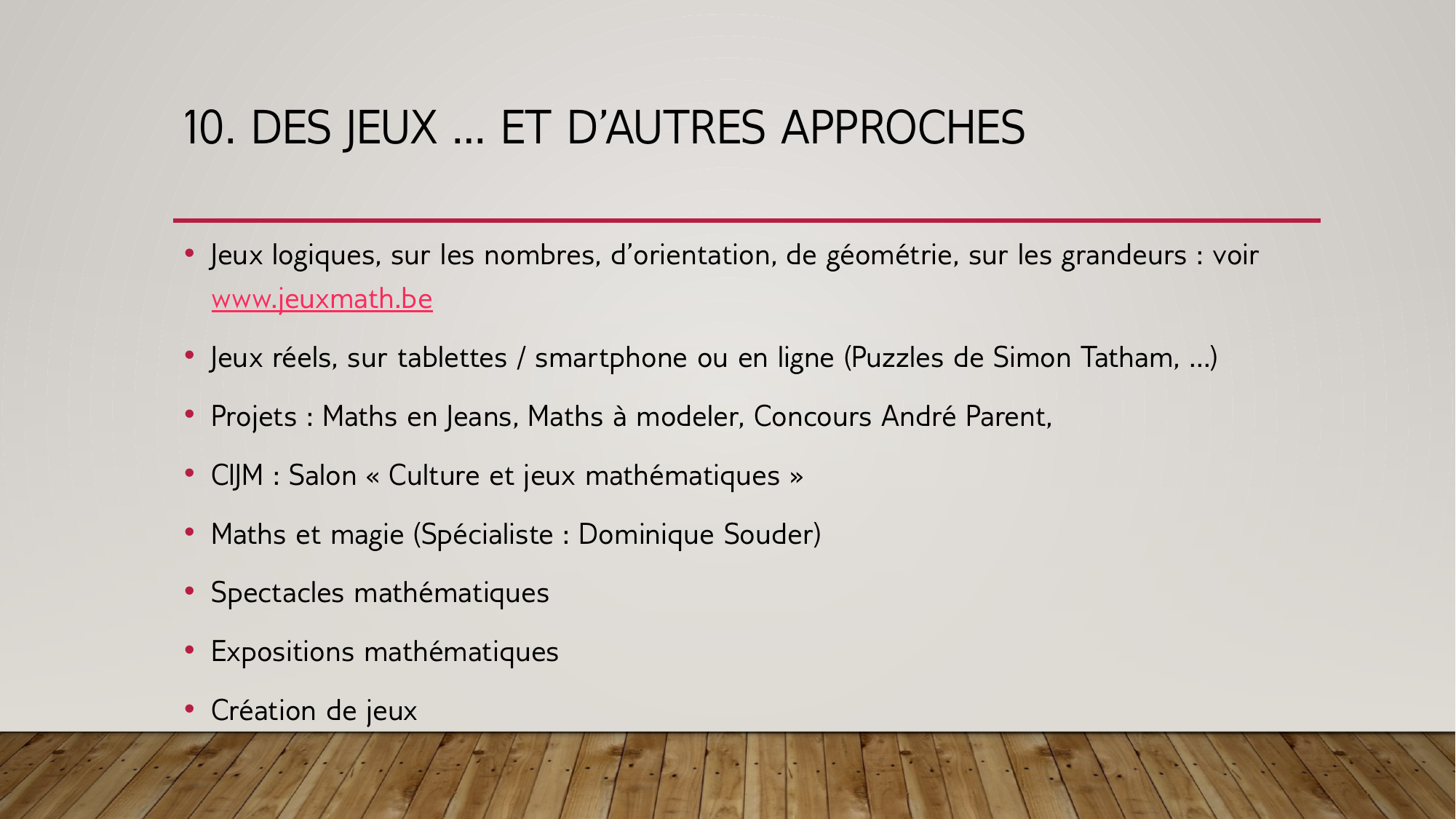

# 10. Des jeux … et d’autres approches
Jeux logiques, sur les nombres, d’orientation, de géométrie, sur les grandeurs : voir www.jeuxmath.be
Jeux réels, sur tablettes / smartphone ou en ligne (Puzzles de Simon Tatham, ...)
Projets : Maths en Jeans, Maths à modeler, Concours André Parent,
CIJM : Salon « Culture et jeux mathématiques »
Maths et magie (Spécialiste : Dominique Souder)
Spectacles mathématiques
Expositions mathématiques
Création de jeux